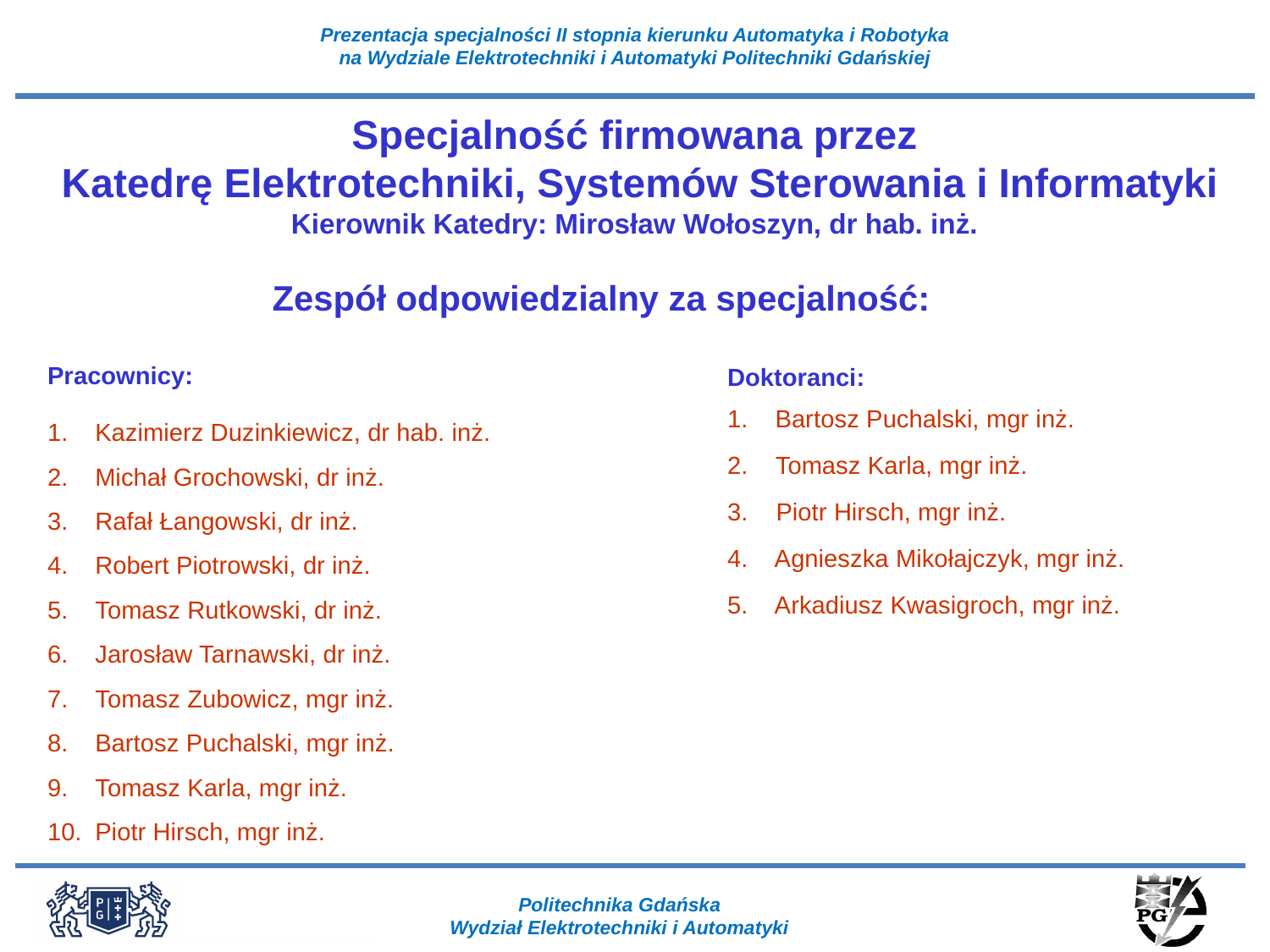

Specjalność firmowana przez
 Katedrę Elektrotechniki, Systemów Sterowania i Informatyki
Kierownik Katedry: Mirosław Wołoszyn, dr hab. inż.
Zespół odpowiedzialny za specjalność:
Pracownicy:

Kazimierz Duzinkiewicz, dr hab. inż.
Michał Grochowski, dr inż.
Rafał Łangowski, dr inż.
Robert Piotrowski, dr inż.
Tomasz Rutkowski, dr inż.
Jarosław Tarnawski, dr inż.
Tomasz Zubowicz, mgr inż.
Bartosz Puchalski, mgr inż.
Tomasz Karla, mgr inż.
Piotr Hirsch, mgr inż.
Doktoranci:

Bartosz Puchalski, mgr inż.

2.    Tomasz Karla, mgr inż.

3.    Piotr Hirsch, mgr inż.

4.    Agnieszka Mikołajczyk, mgr inż.

5.    Arkadiusz Kwasigroch, mgr inż.